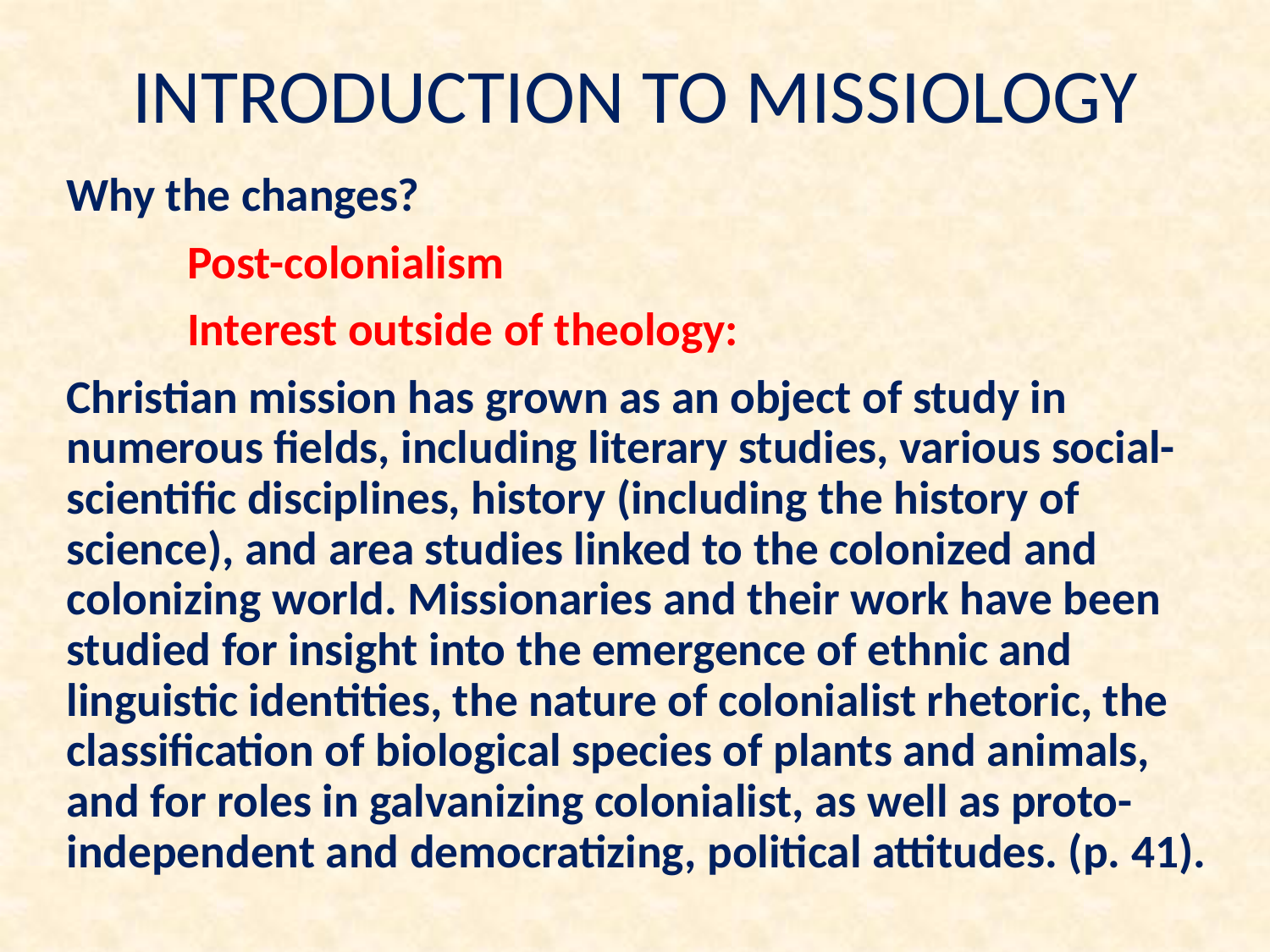

# INTRODUCTION TO MISSIOLOGY
Why the changes?
	Post-colonialism
	Interest outside of theology:
Christian mission has grown as an object of study in numerous fields, including literary studies, various social-scientific disciplines, history (including the history of science), and area studies linked to the colonized and colonizing world. Missionaries and their work have been studied for insight into the emergence of ethnic and linguistic identities, the nature of colonialist rhetoric, the classification of biological species of plants and animals, and for roles in galvanizing colonialist, as well as proto-independent and democratizing, political attitudes. (p. 41).